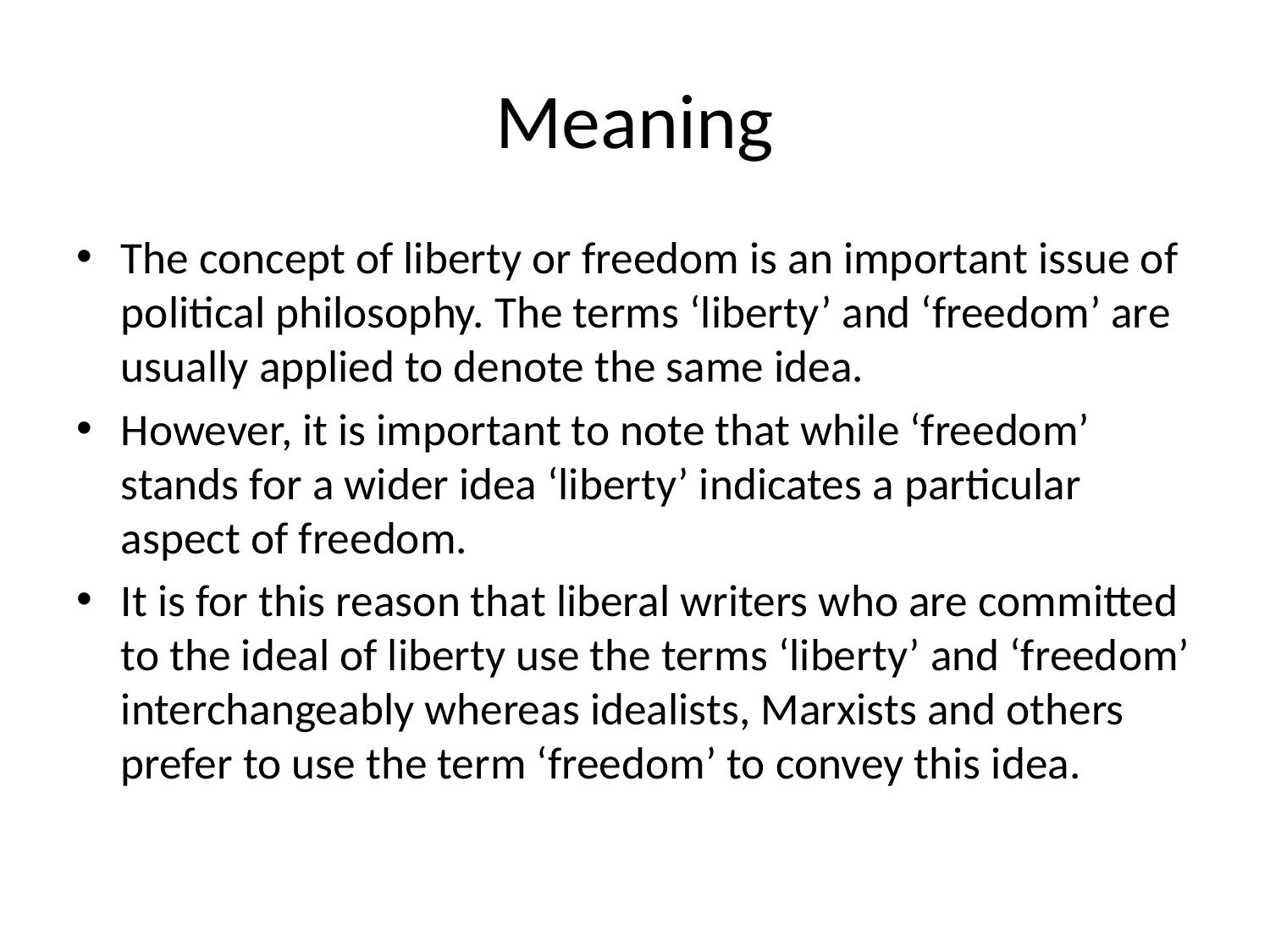

# Meaning
The concept of liberty or freedom is an important issue of political philosophy. The terms ‘liberty’ and ‘freedom’ are usually applied to denote the same idea.
However, it is important to note that while ‘freedom’ stands for a wider idea ‘liberty’ indicates a particular aspect of freedom.
It is for this reason that liberal writers who are committed to the ideal of liberty use the terms ‘liberty’ and ‘freedom’ interchangeably whereas idealists, Marxists and others prefer to use the term ‘freedom’ to convey this idea.